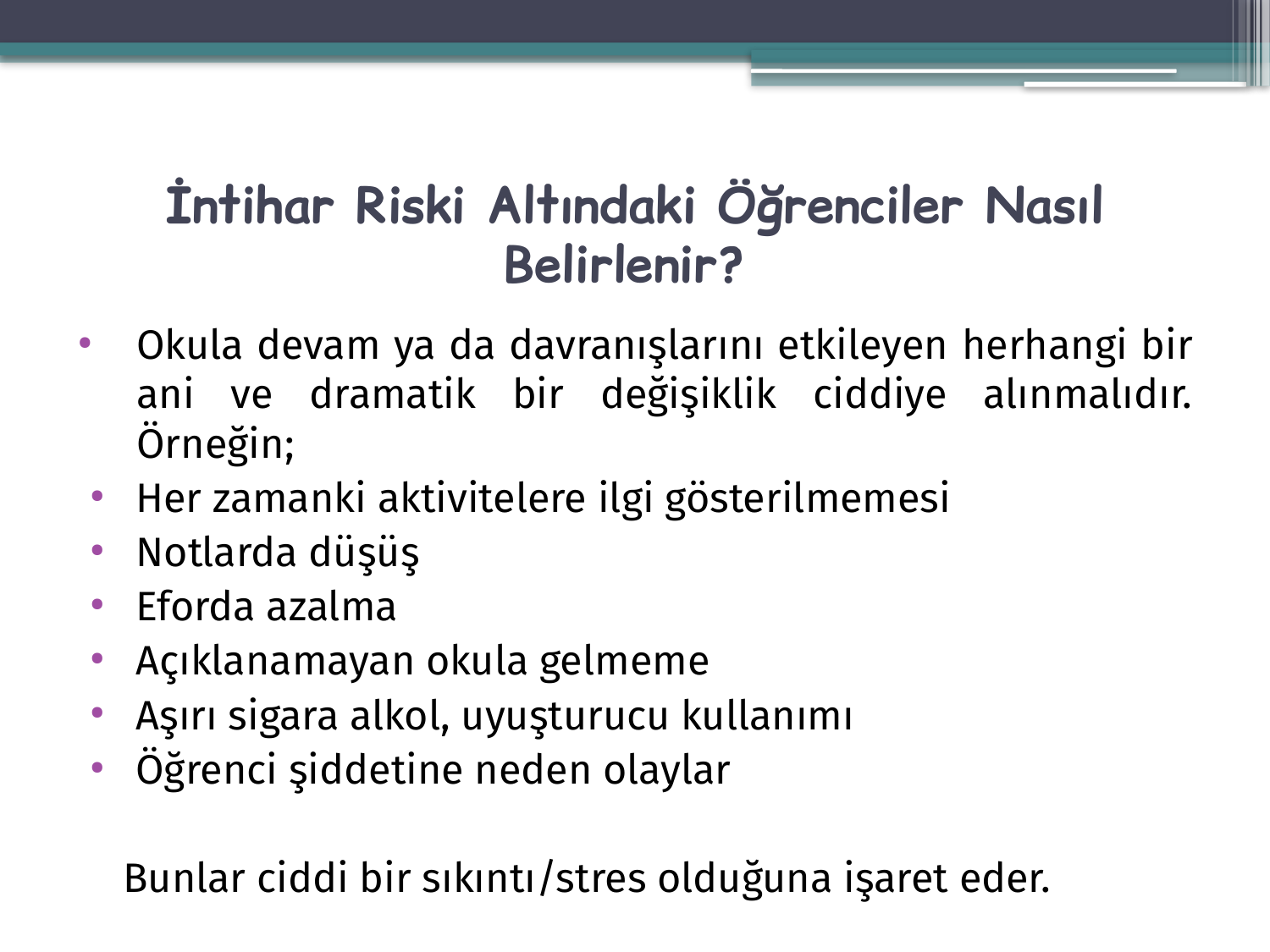

# İntihar Riski Altındaki Öğrenciler Nasıl Belirlenir?
Okula devam ya da davranışlarını etkileyen herhangi bir ani ve dramatik bir değişiklik ciddiye alınmalıdır. Örneğin;
 Her zamanki aktivitelere ilgi gösterilmemesi
 Notlarda düşüş
 Eforda azalma
 Açıklanamayan okula gelmeme
 Aşırı sigara alkol, uyuşturucu kullanımı
 Öğrenci şiddetine neden olaylar

   Bunlar ciddi bir sıkıntı/stres olduğuna işaret eder.